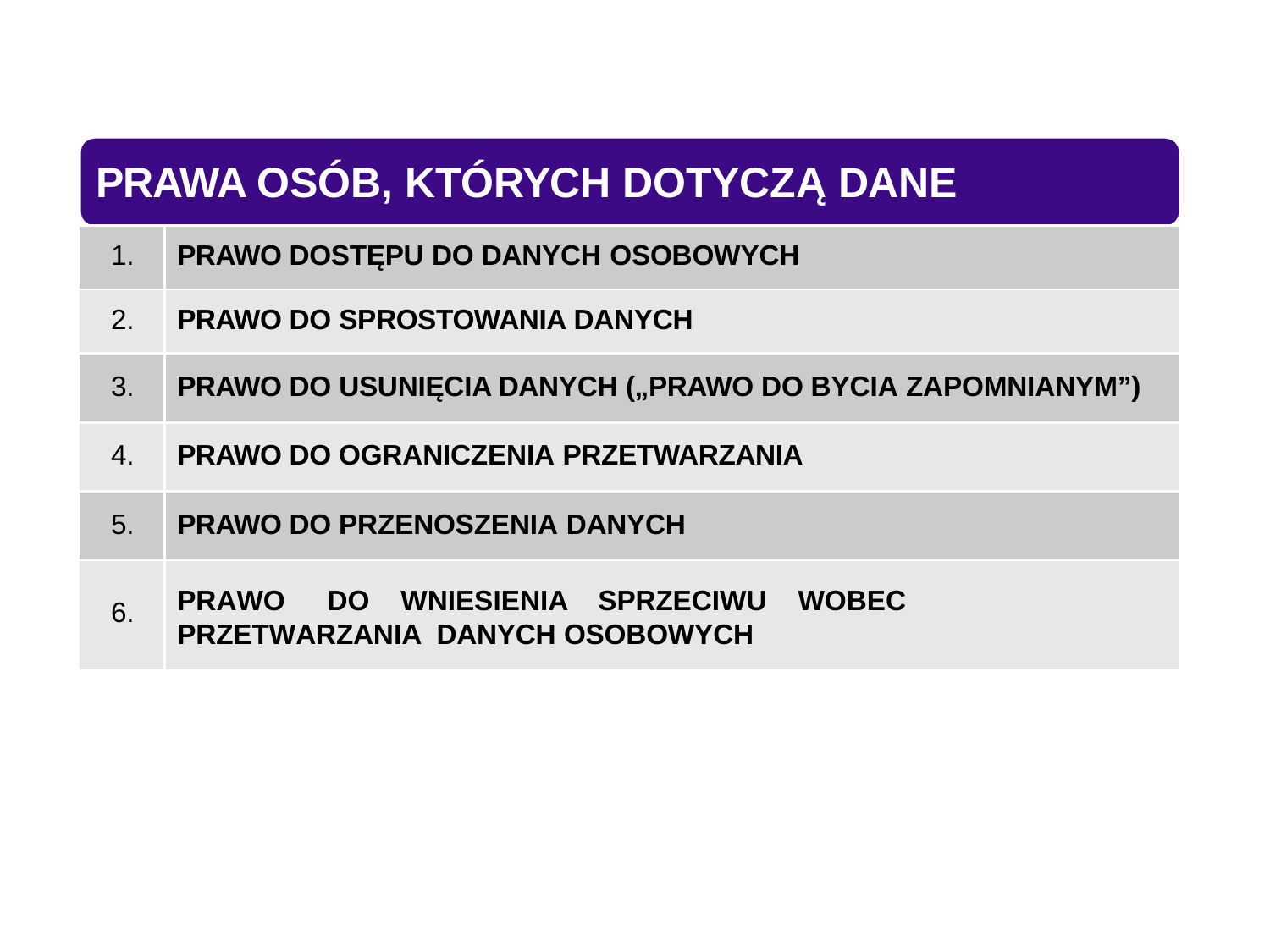

# PRAWA OSÓB, KTÓRYCH DOTYCZĄ DANE
| 1. | PRAWO DOSTĘPU DO DANYCH OSOBOWYCH |
| --- | --- |
| 2. | PRAWO DO SPROSTOWANIA DANYCH |
| 3. | PRAWO DO USUNIĘCIA DANYCH („PRAWO DO BYCIA ZAPOMNIANYM”) |
| 4. | PRAWO DO OGRANICZENIA PRZETWARZANIA |
| 5. | PRAWO DO PRZENOSZENIA DANYCH |
| 6. | PRAWO DO WNIESIENIA SPRZECIWU WOBEC PRZETWARZANIA DANYCH OSOBOWYCH |